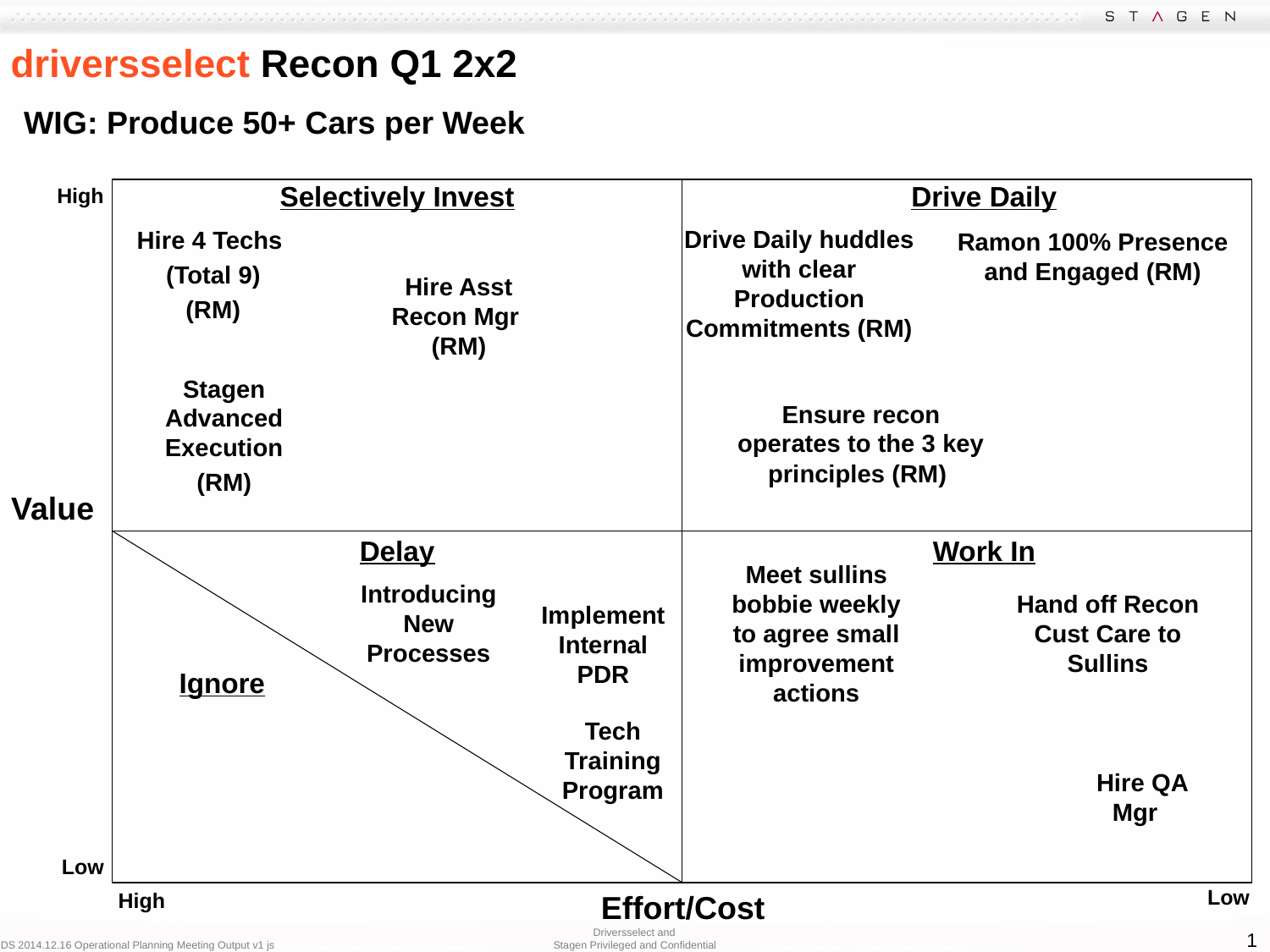

# driversselect Recon Q1 2x2
WIG: Produce 50+ Cars per Week
Hire 4 Techs
(Total 9)
(RM)
Drive Daily huddles with clear Production Commitments (RM)
Ramon 100% Presence and Engaged (RM)
Hire Asst Recon Mgr  (RM)
Stagen Advanced Execution
(RM)
Ensure recon operates to the 3 key principles (RM)
Meet sullins bobbie weekly to agree small improvement actions
Introducing New Processes
Hand off Recon Cust Care to Sullins
Implement Internal PDR
Tech Training Program
Hire QA Mgr